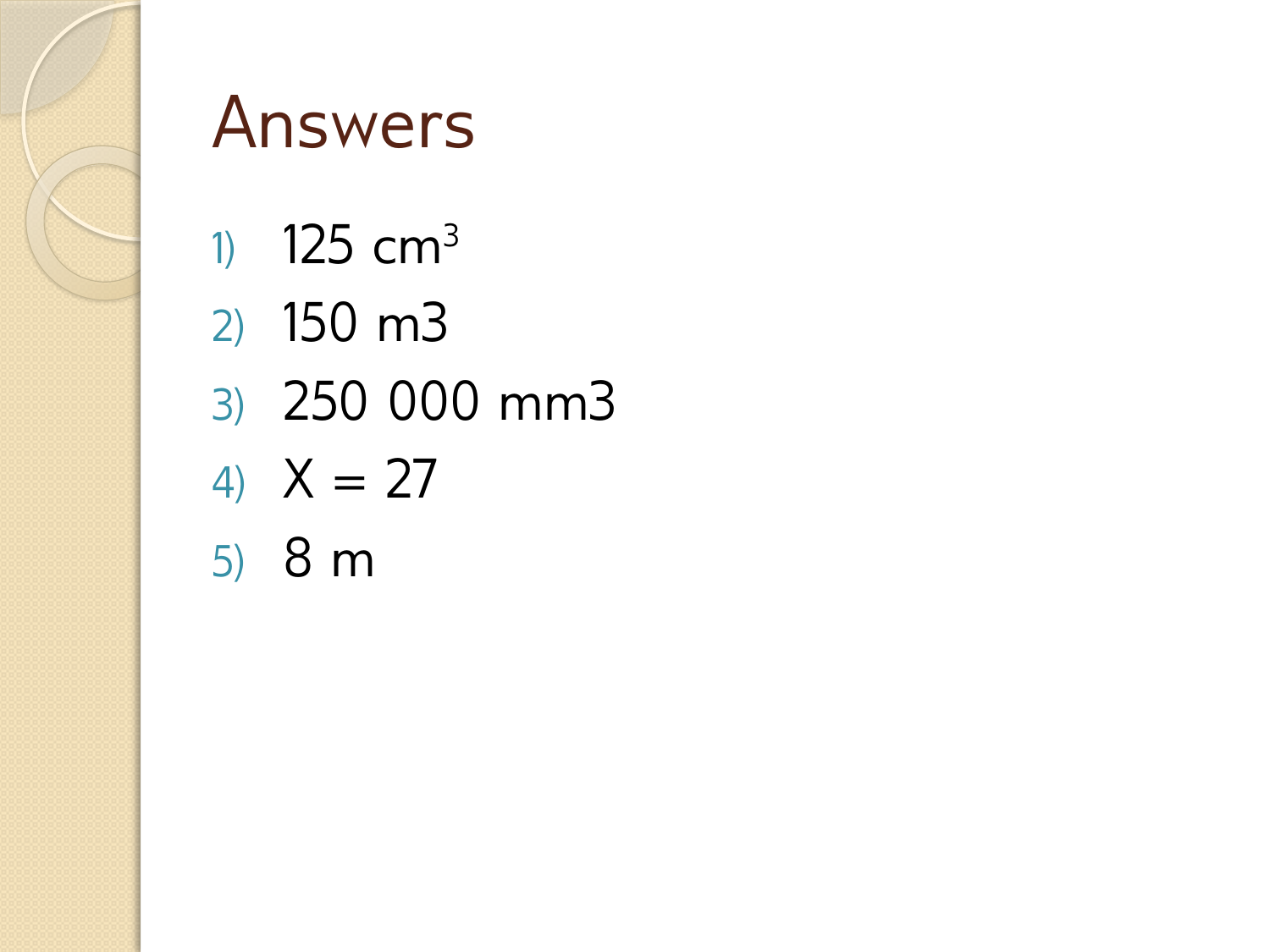

# Answers
125 cm3
150 m3
250 000 mm3
X = 27
8 m